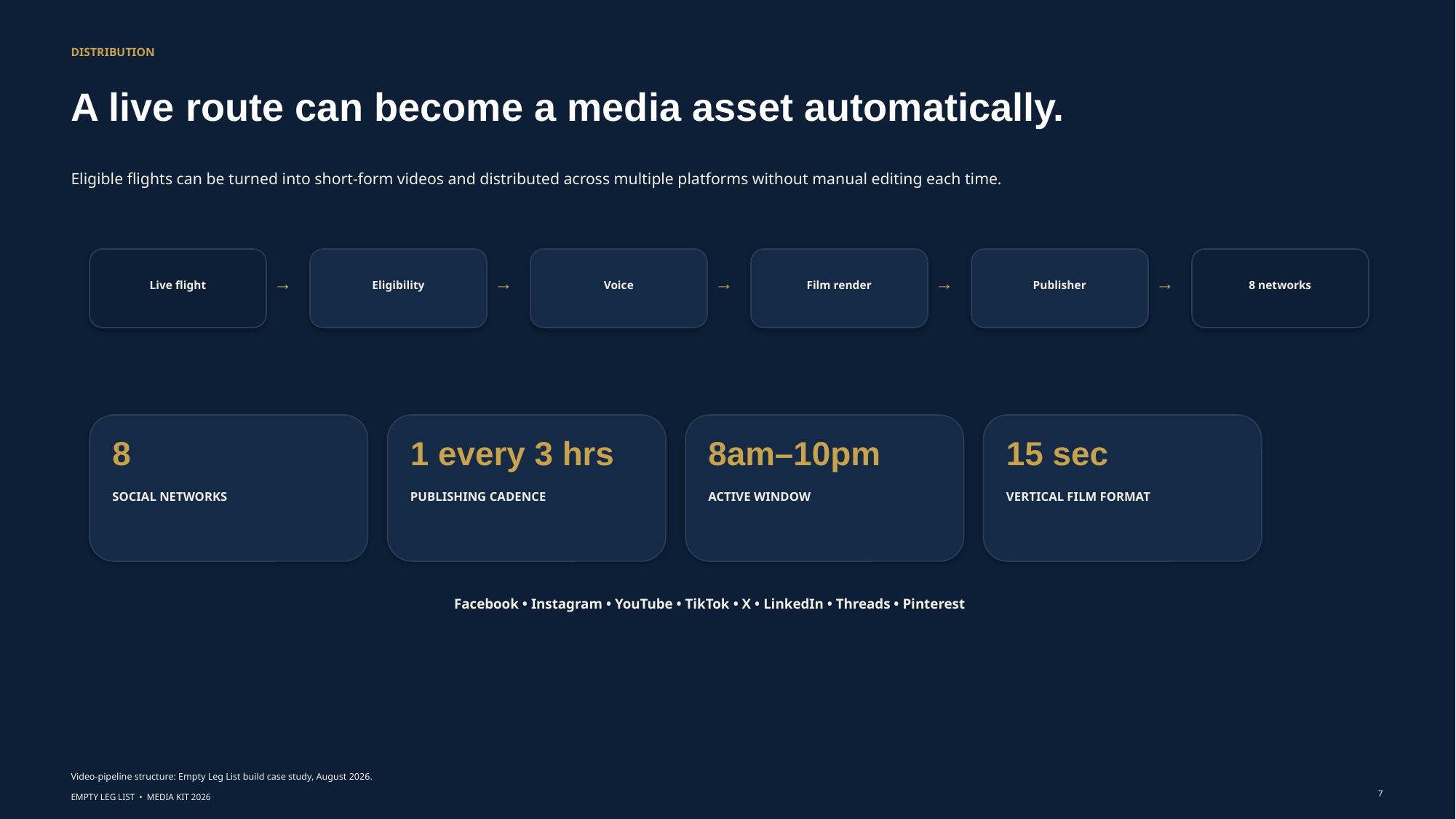

DISTRIBUTION
A live route can become a media asset automatically.
Eligible flights can be turned into short-form videos and distributed across multiple platforms without manual editing each time.

→
→
→
→
→
Live flight
Eligibility
Voice
Film render
Publisher
8 networks

8
1 every 3 hrs
8am–10pm
15 sec
SOCIAL NETWORKS
PUBLISHING CADENCE
ACTIVE WINDOW
VERTICAL FILM FORMAT
Facebook • Instagram • YouTube • TikTok • X • LinkedIn • Threads • Pinterest
Video-pipeline structure: Empty Leg List build case study, August 2026.
7
EMPTY LEG LIST  •  MEDIA KIT 2026